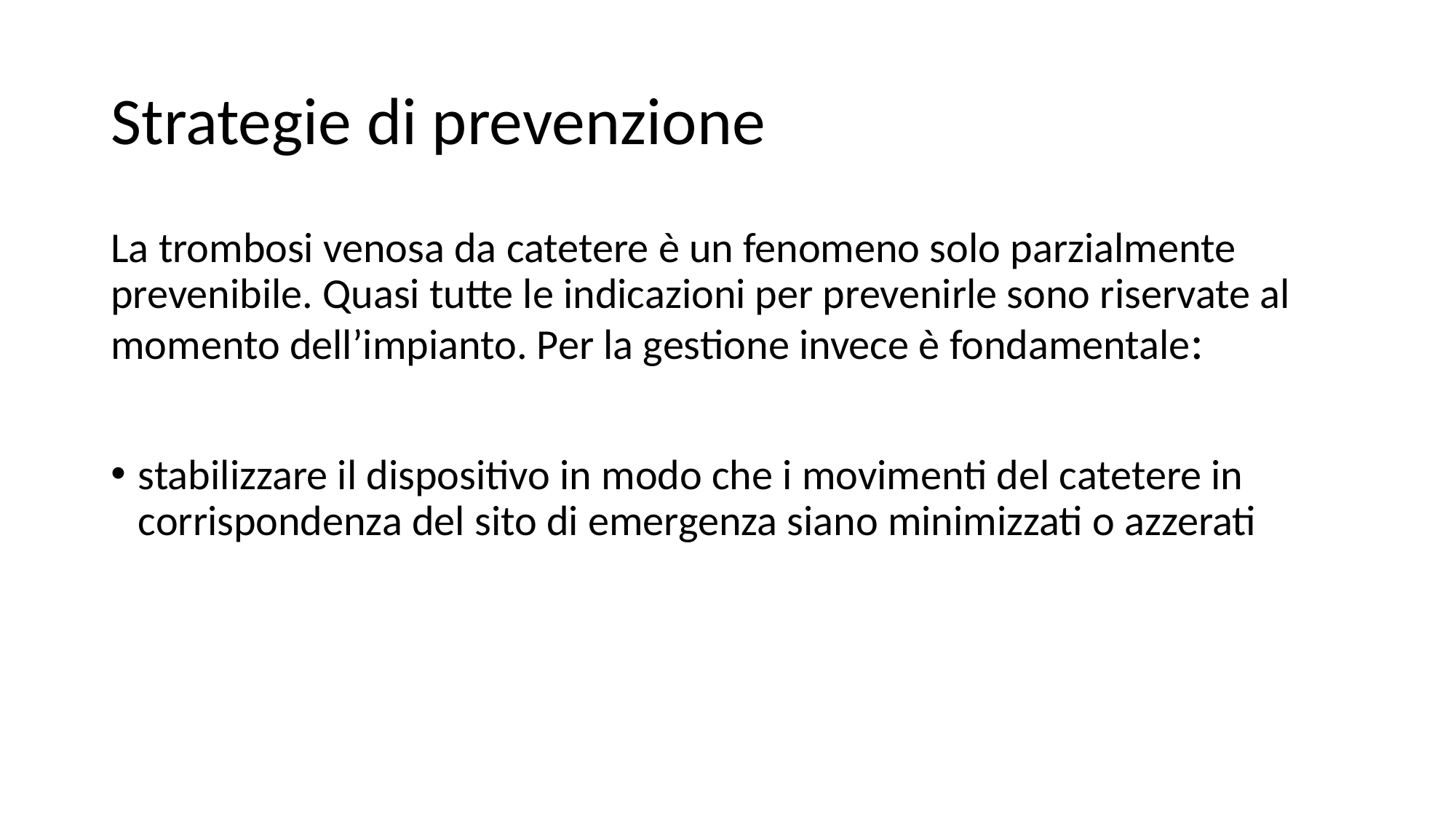

# Strategie di prevenzione
La trombosi venosa da catetere è un fenomeno solo parzialmente prevenibile. Quasi tutte le indicazioni per prevenirle sono riservate al momento dell’impianto. Per la gestione invece è fondamentale:

stabilizzare il dispositivo in modo che i movimenti del catetere in corrispondenza del sito di emergenza siano minimizzati o azzerati